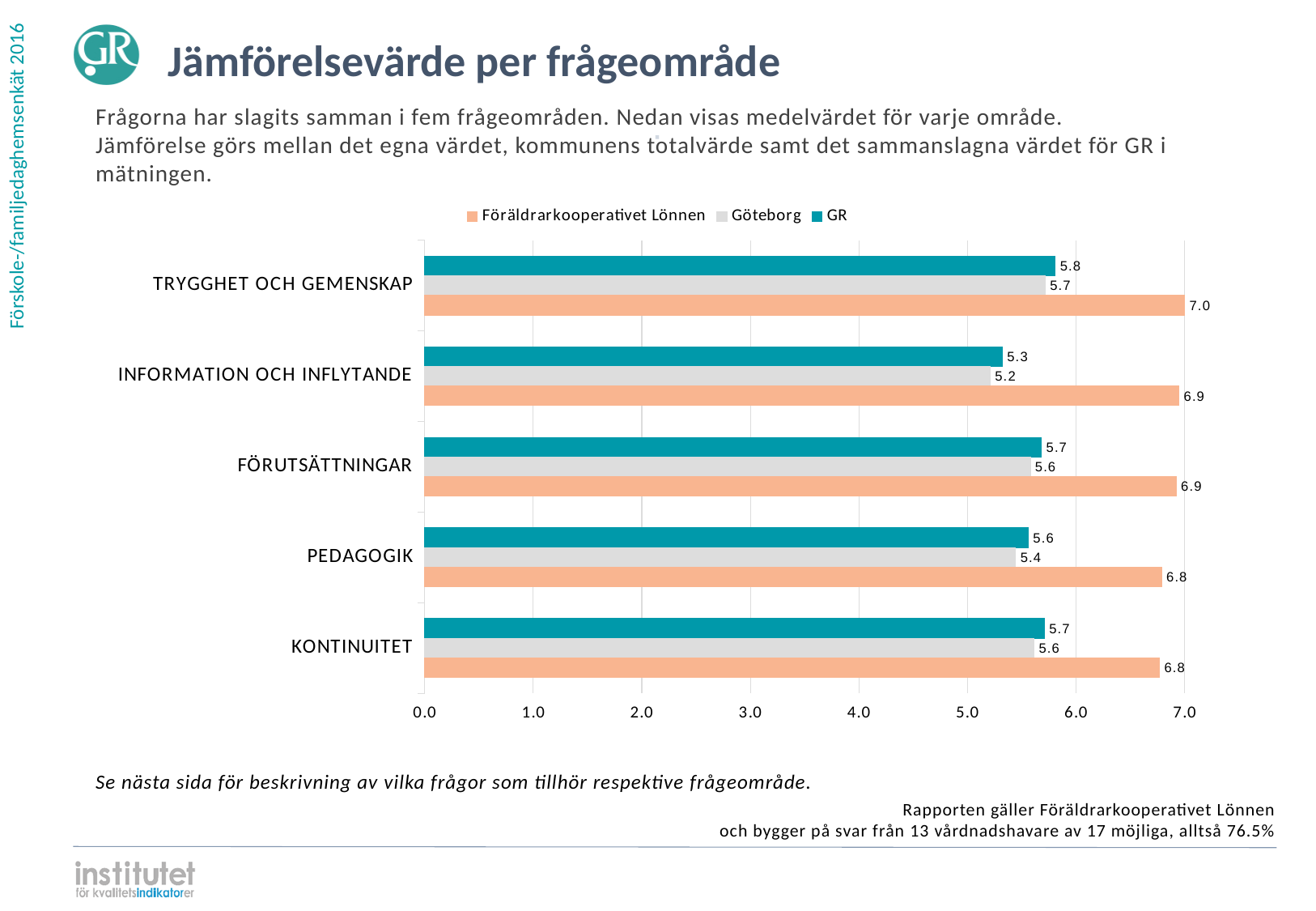

Jämförelsevärde per frågeområde
Frågorna har slagits samman i fem frågeområden. Nedan visas medelvärdet för varje område.
Jämförelse görs mellan det egna värdet, kommunens totalvärde samt det sammanslagna värdet för GR i mätningen.
⋅

### Chart

| Category |  |  |  |
|---|---|---|---|
| TRYGGHET OCH GEMENSKAP | 5.808739 | 5.715902 | 7.0 |
| INFORMATION OCH INFLYTANDE | 5.321 | 5.210014 | 6.948718 |
| FÖRUTSÄTTNINGAR | 5.681994 | 5.579459 | 6.923077 |
| PEDAGOGIK | 5.560788 | 5.444352 | 6.789474 |
| KONTINUITET | 5.708661 | 5.614093 | 6.769231 |
Se nästa sida för beskrivning av vilka frågor som tillhör respektive frågeområde.
Rapporten gäller Föräldrarkooperativet Lönnen
och bygger på svar från 13 vårdnadshavare av 17 möjliga, alltså 76.5%